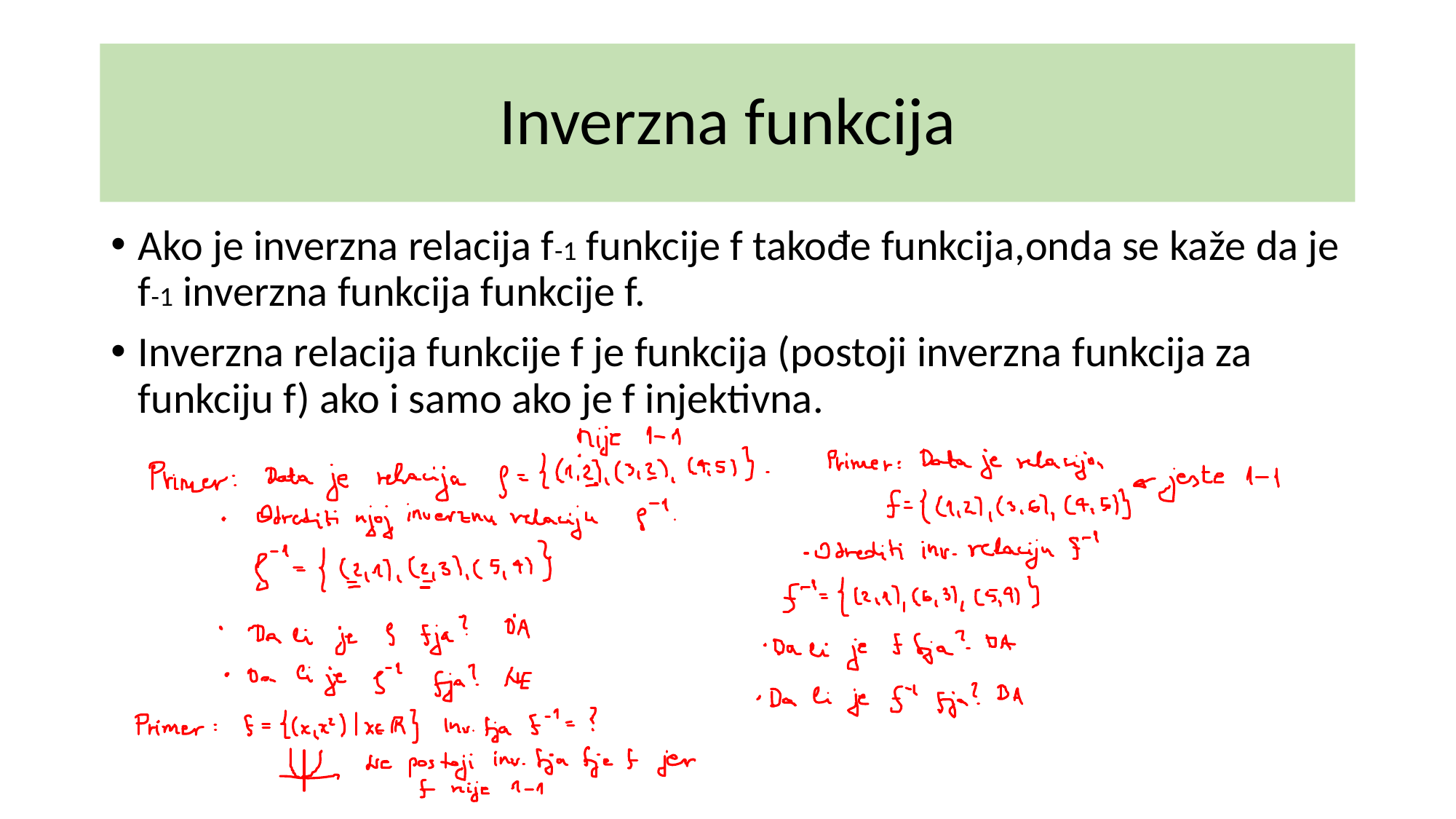

# Inverzna funkcija
Ako je inverzna relacija f-1 funkcije f takođe funkcija,onda se kaže da je f-1 inverzna funkcija funkcije f.
Inverzna relacija funkcije f je funkcija (postoji inverzna funkcija za funkciju f) ako i samo ako je f injektivna.